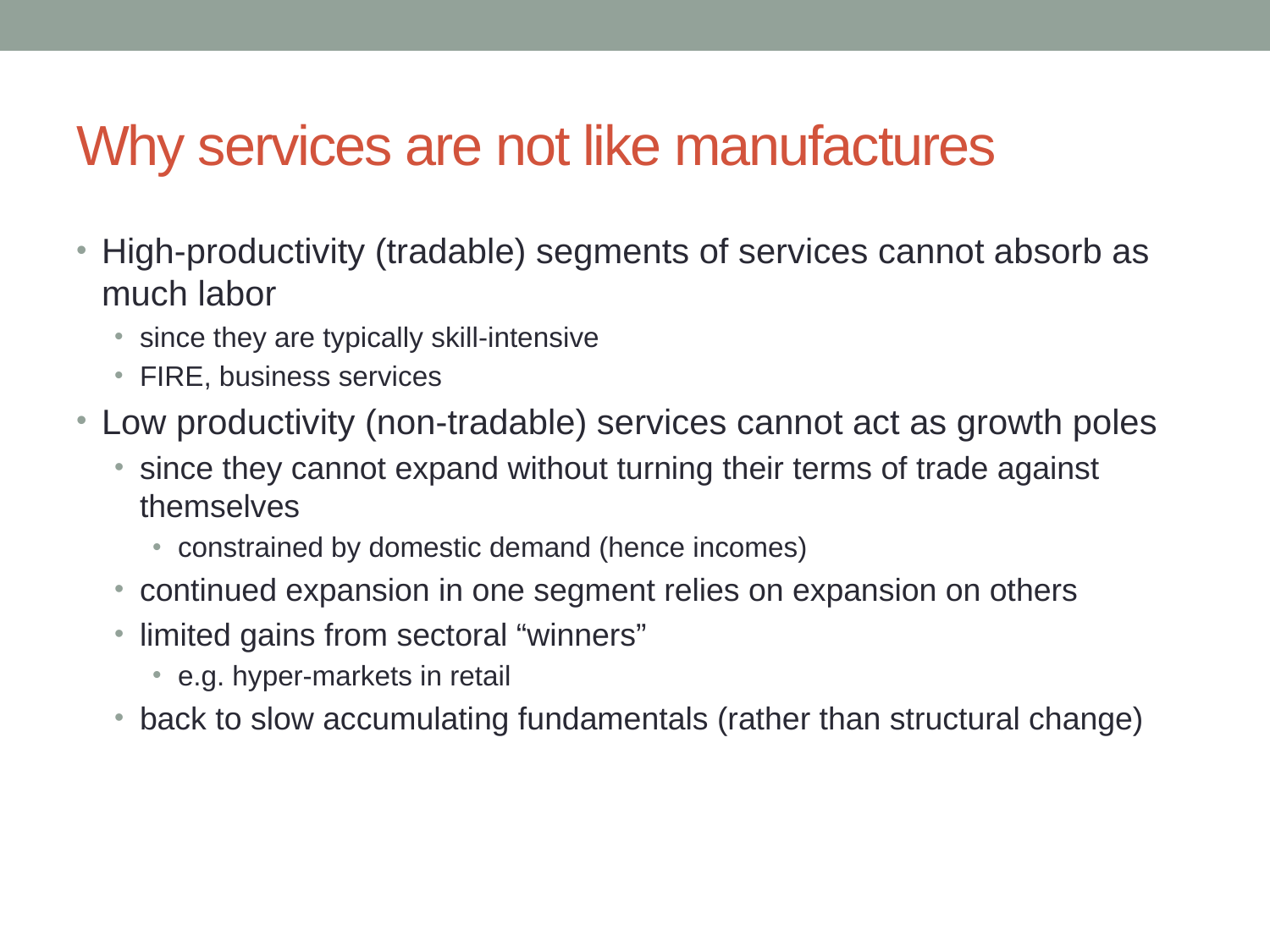

# Why services are not like manufactures
High-productivity (tradable) segments of services cannot absorb as much labor
since they are typically skill-intensive
FIRE, business services
Low productivity (non-tradable) services cannot act as growth poles
since they cannot expand without turning their terms of trade against themselves
constrained by domestic demand (hence incomes)
continued expansion in one segment relies on expansion on others
limited gains from sectoral “winners”
e.g. hyper-markets in retail
back to slow accumulating fundamentals (rather than structural change)